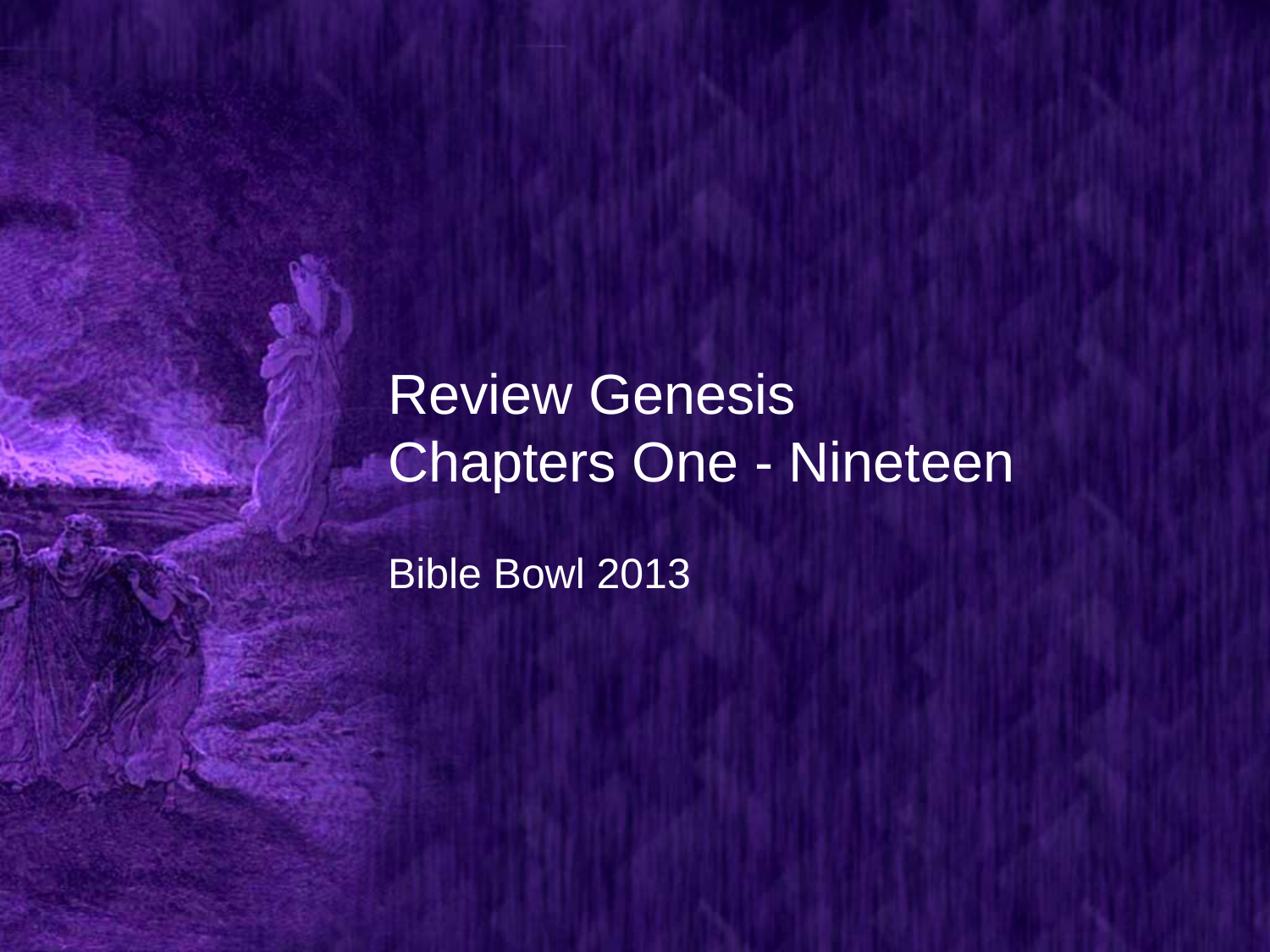

# Review Genesis Chapters One - Nineteen
Bible Bowl 2013